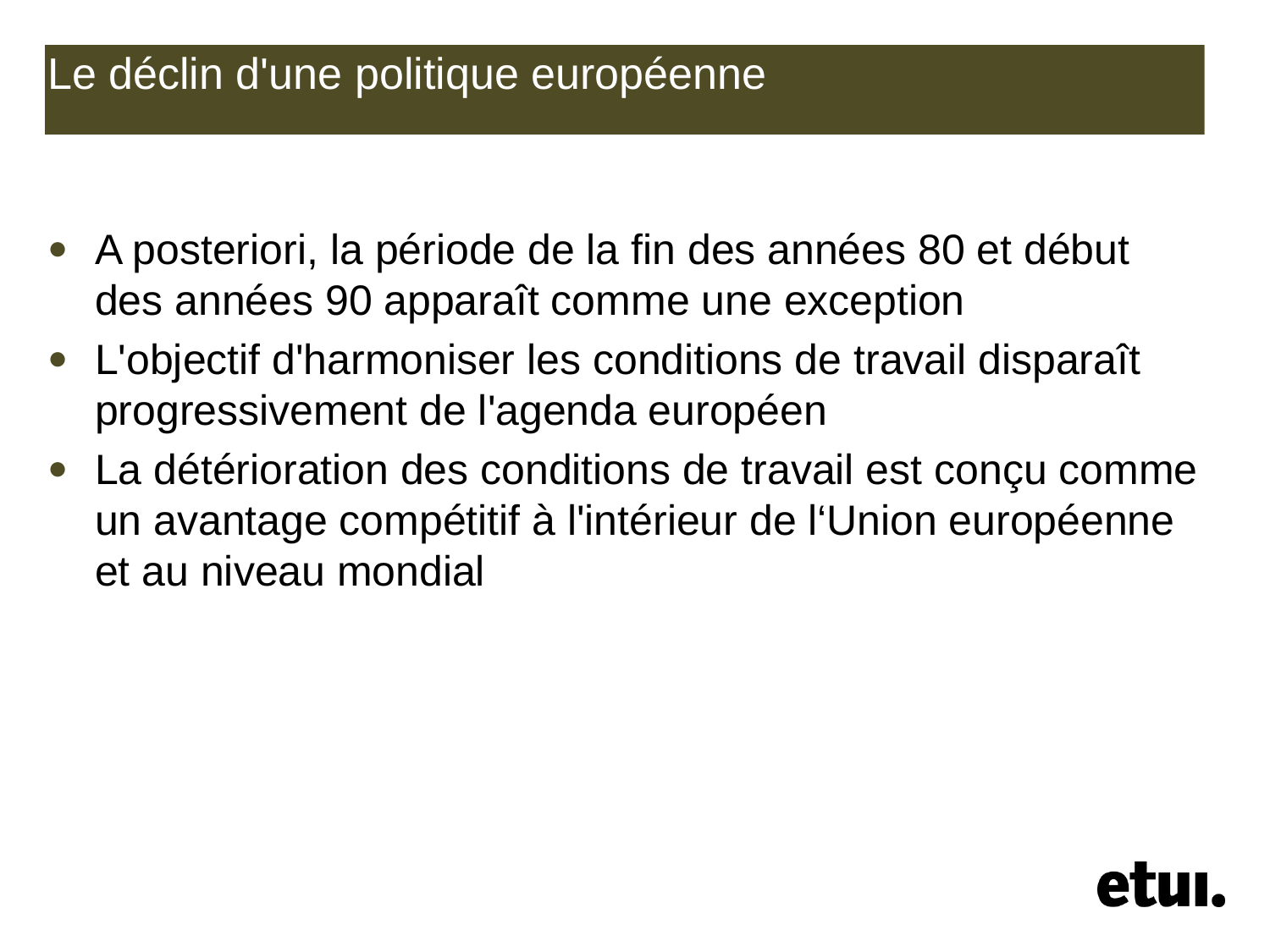

# Le déclin d'une politique européenne
A posteriori, la période de la fin des années 80 et début des années 90 apparaît comme une exception
L'objectif d'harmoniser les conditions de travail disparaît progressivement de l'agenda européen
La détérioration des conditions de travail est conçu comme un avantage compétitif à l'intérieur de l‘Union européenne et au niveau mondial